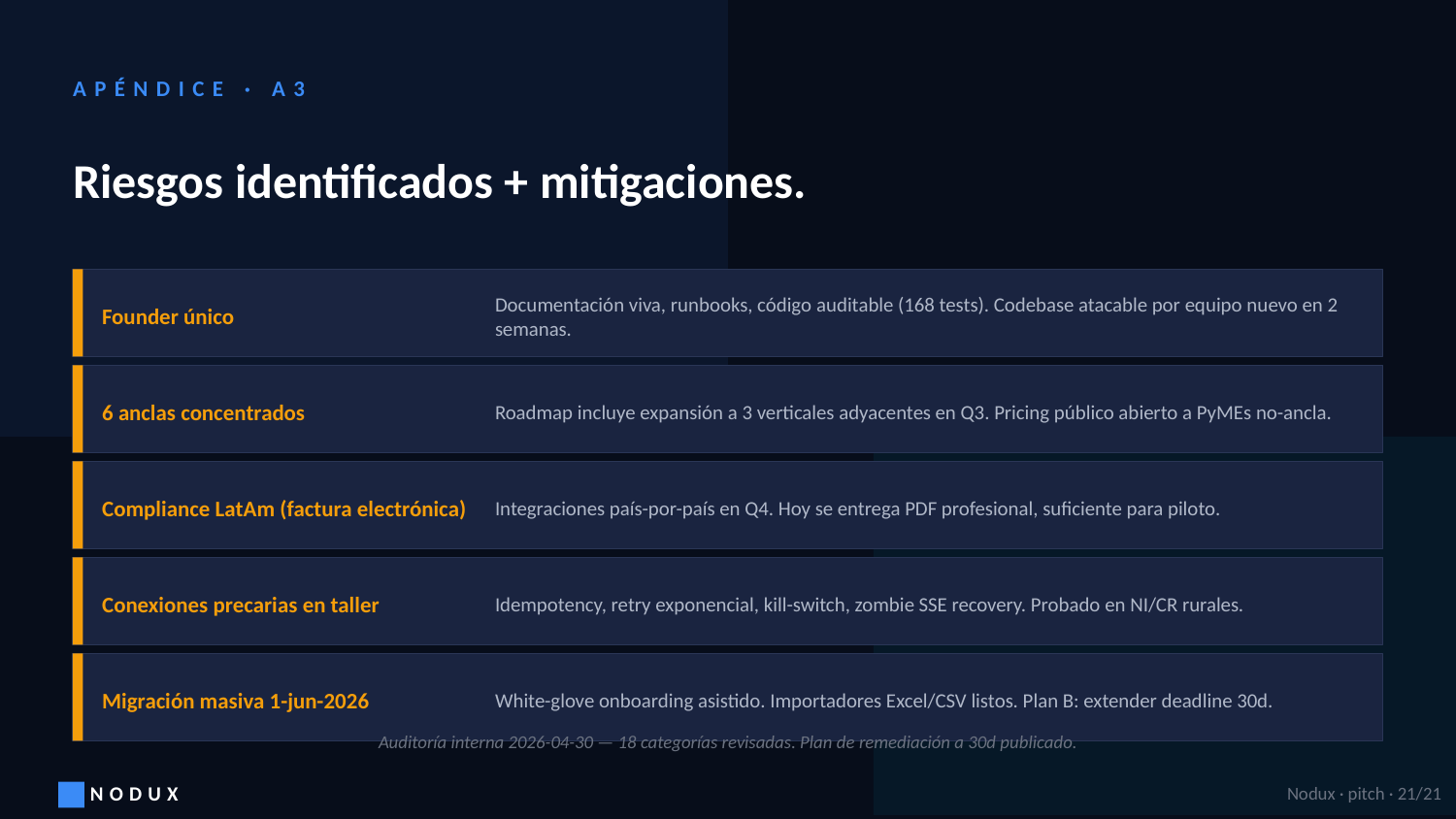

APÉNDICE · A3
Riesgos identificados + mitigaciones.

Founder único
Documentación viva, runbooks, código auditable (168 tests). Codebase atacable por equipo nuevo en 2 semanas.

6 anclas concentrados
Roadmap incluye expansión a 3 verticales adyacentes en Q3. Pricing público abierto a PyMEs no-ancla.

Compliance LatAm (factura electrónica)
Integraciones país-por-país en Q4. Hoy se entrega PDF profesional, suficiente para piloto.

Conexiones precarias en taller
Idempotency, retry exponencial, kill-switch, zombie SSE recovery. Probado en NI/CR rurales.

Migración masiva 1-jun-2026
White-glove onboarding asistido. Importadores Excel/CSV listos. Plan B: extender deadline 30d.
Auditoría interna 2026-04-30 — 18 categorías revisadas. Plan de remediación a 30d publicado.
NODUX
Nodux · pitch · 21/21